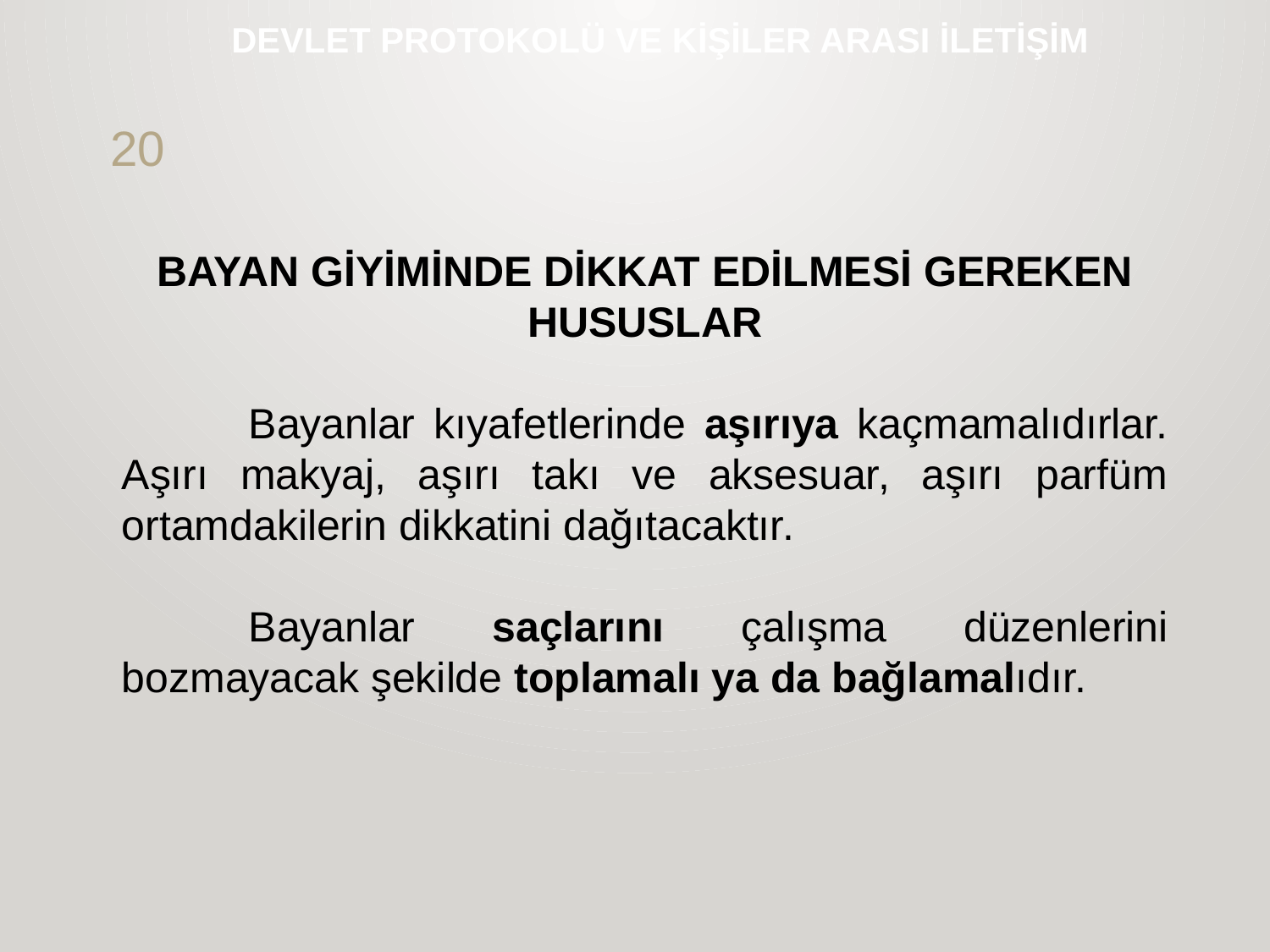

# DEVLET PROTOKOLÜ VE KİŞİLER ARASI İLETİŞİM
20

BAYAN GİYİMİNDE DİKKAT EDİLMESİ GEREKEN HUSUSLAR

	Bayanlar kıyafetlerinde aşırıya kaçmamalıdırlar. Aşırı makyaj, aşırı takı ve aksesuar, aşırı parfüm ortamdakilerin dikkatini dağıtacaktır.

	Bayanlar saçlarını çalışma düzenlerini bozmayacak şekilde toplamalı ya da bağlamalıdır.